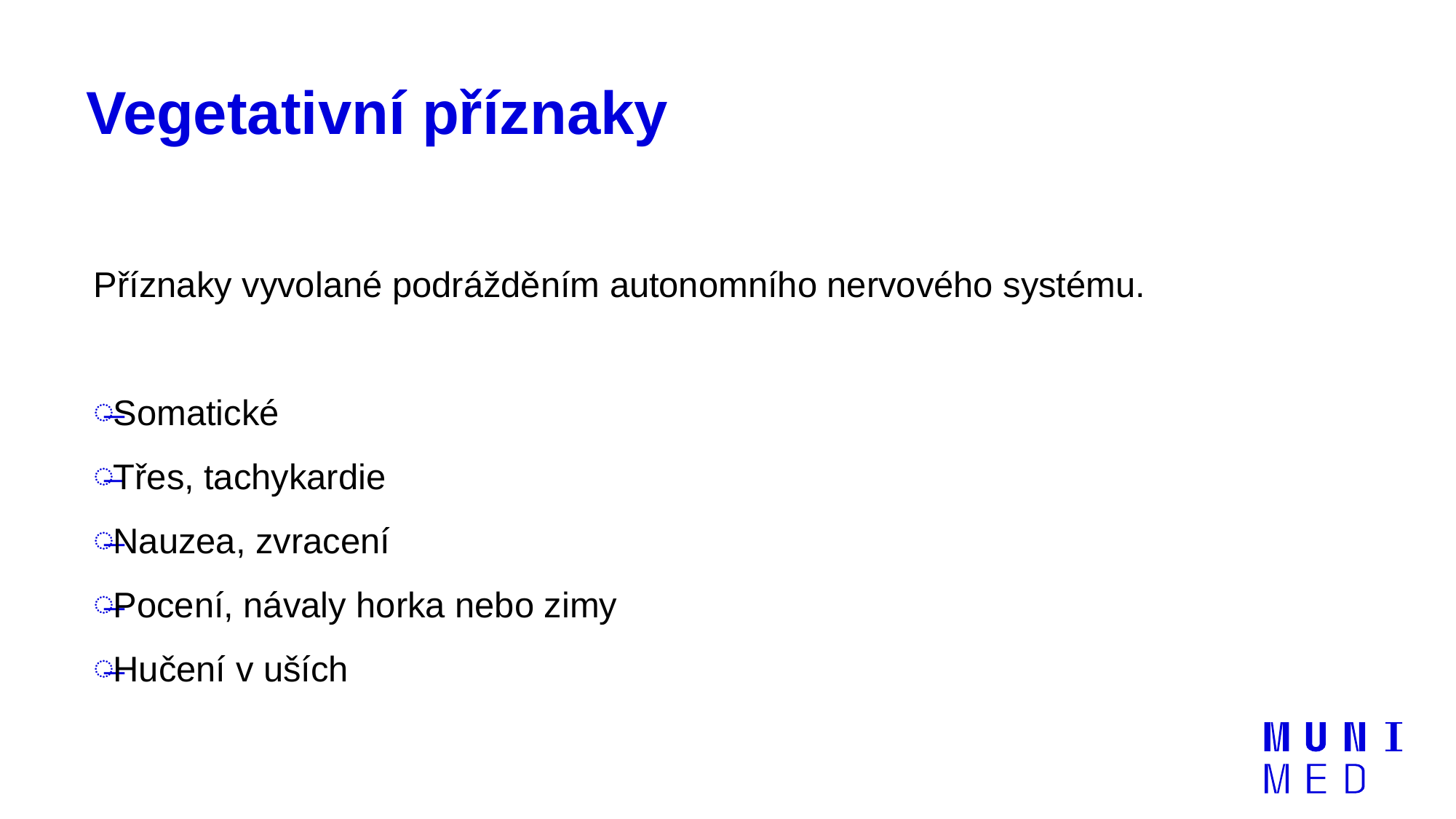

# Vegetativní příznaky

Příznaky vyvolané podrážděním autonomního nervového systému.

Somatické
Třes, tachykardie
Nauzea, zvracení
Pocení, návaly horka nebo zimy
Hučení v uších